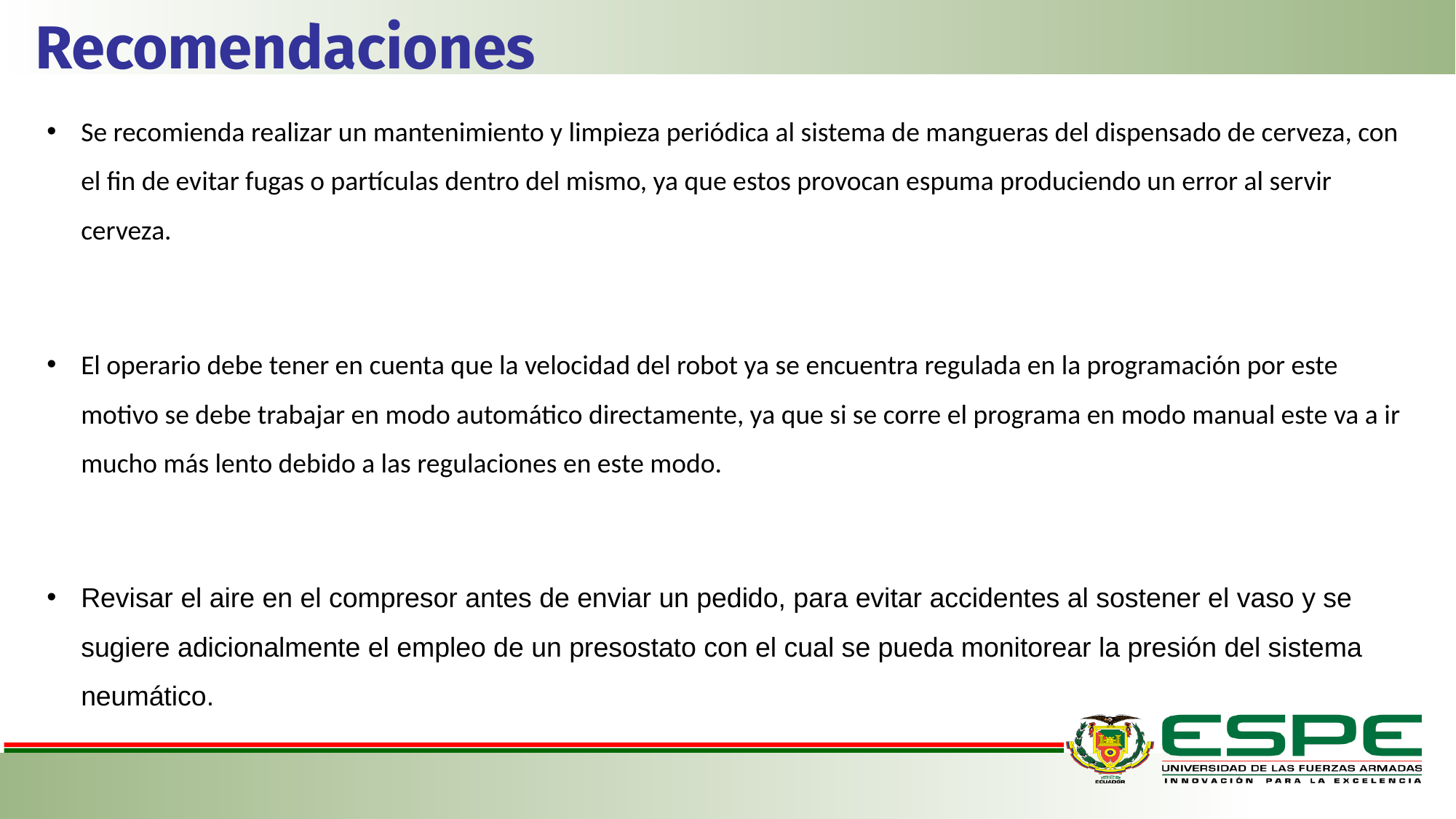

Recomendaciones
Se recomienda realizar un mantenimiento y limpieza periódica al sistema de mangueras del dispensado de cerveza, con el fin de evitar fugas o partículas dentro del mismo, ya que estos provocan espuma produciendo un error al servir cerveza.

El operario debe tener en cuenta que la velocidad del robot ya se encuentra regulada en la programación por este motivo se debe trabajar en modo automático directamente, ya que si se corre el programa en modo manual este va a ir mucho más lento debido a las regulaciones en este modo.

Revisar el aire en el compresor antes de enviar un pedido, para evitar accidentes al sostener el vaso y se sugiere adicionalmente el empleo de un presostato con el cual se pueda monitorear la presión del sistema neumático.